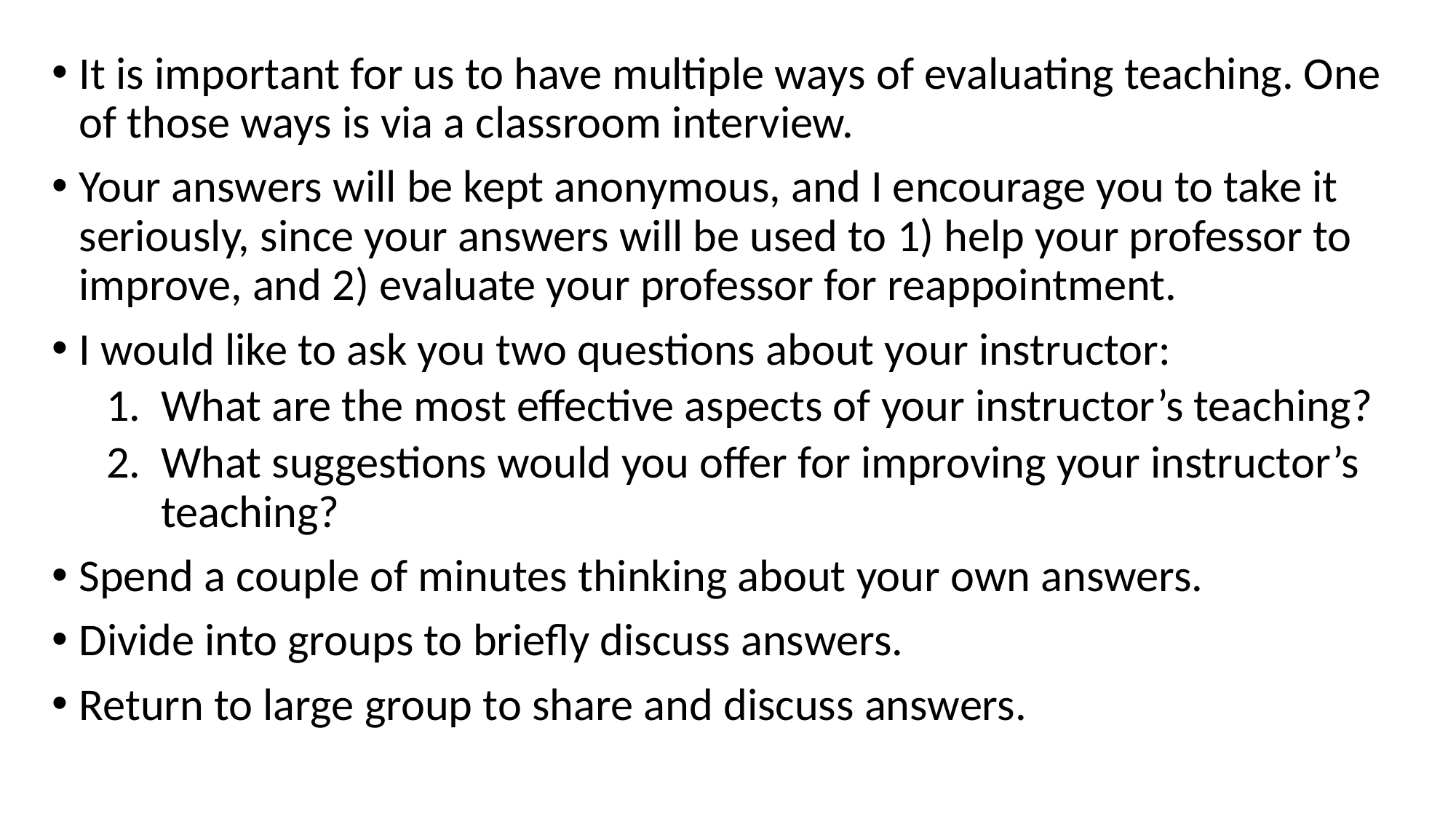

It is important for us to have multiple ways of evaluating teaching. One of those ways is via a classroom interview.
Your answers will be kept anonymous, and I encourage you to take it seriously, since your answers will be used to 1) help your professor to improve, and 2) evaluate your professor for reappointment.
I would like to ask you two questions about your instructor:
What are the most effective aspects of your instructor’s teaching?
What suggestions would you offer for improving your instructor’s teaching?
Spend a couple of minutes thinking about your own answers.
Divide into groups to briefly discuss answers.
Return to large group to share and discuss answers.